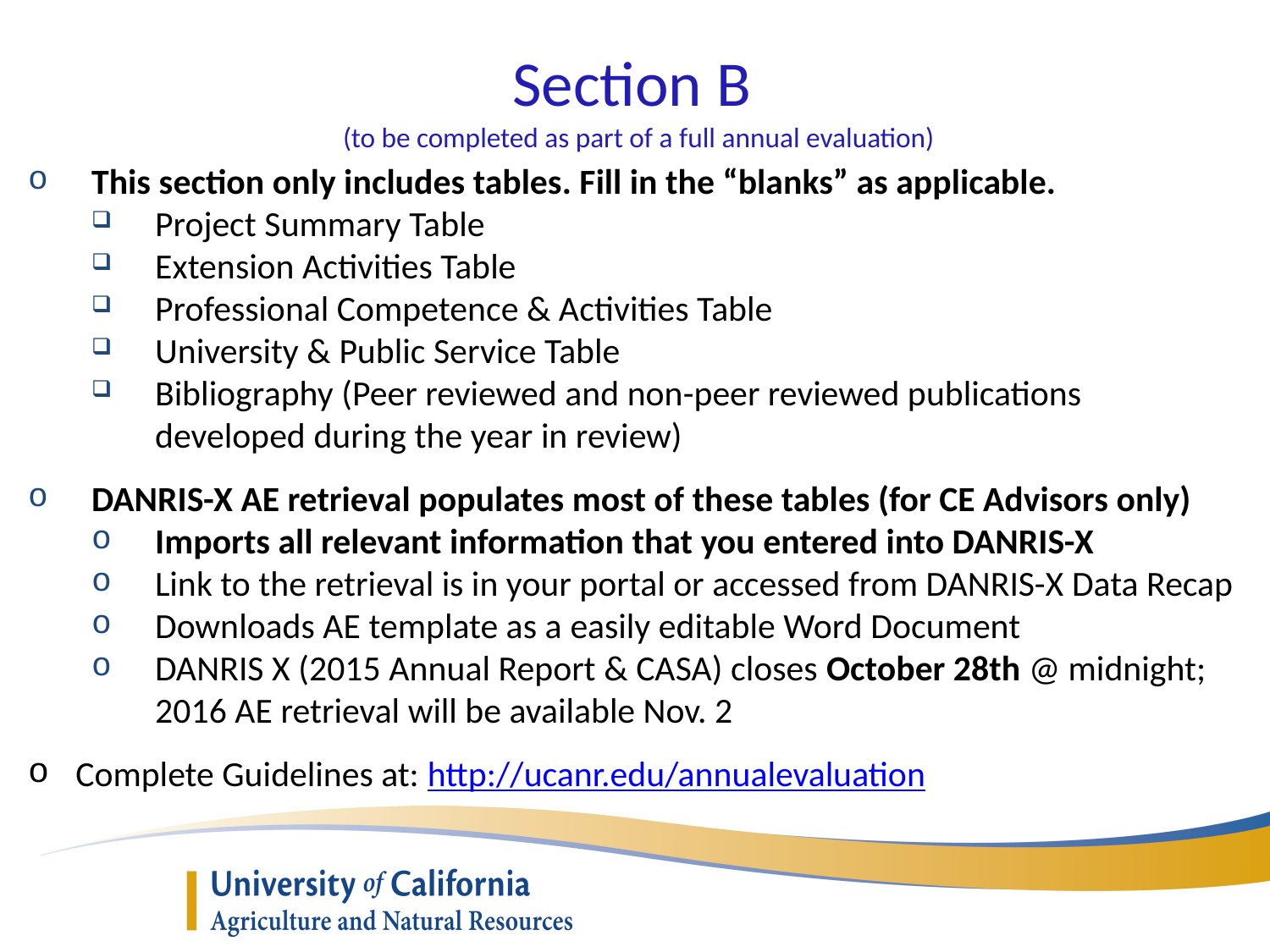

Section B
(to be completed as part of a full annual evaluation)

This section only includes tables. Fill in the “blanks” as applicable.
Project Summary Table
Extension Activities Table
Professional Competence & Activities Table
University & Public Service Table
Bibliography (Peer reviewed and non-peer reviewed publications developed during the year in review)

DANRIS-X AE retrieval populates most of these tables (for CE Advisors only)
Imports all relevant information that you entered into DANRIS-X
Link to the retrieval is in your portal or accessed from DANRIS-X Data Recap
Downloads AE template as a easily editable Word Document
DANRIS X (2015 Annual Report & CASA) closes October 28th @ midnight; 2016 AE retrieval will be available Nov. 2

Complete Guidelines at: http://ucanr.edu/annualevaluation